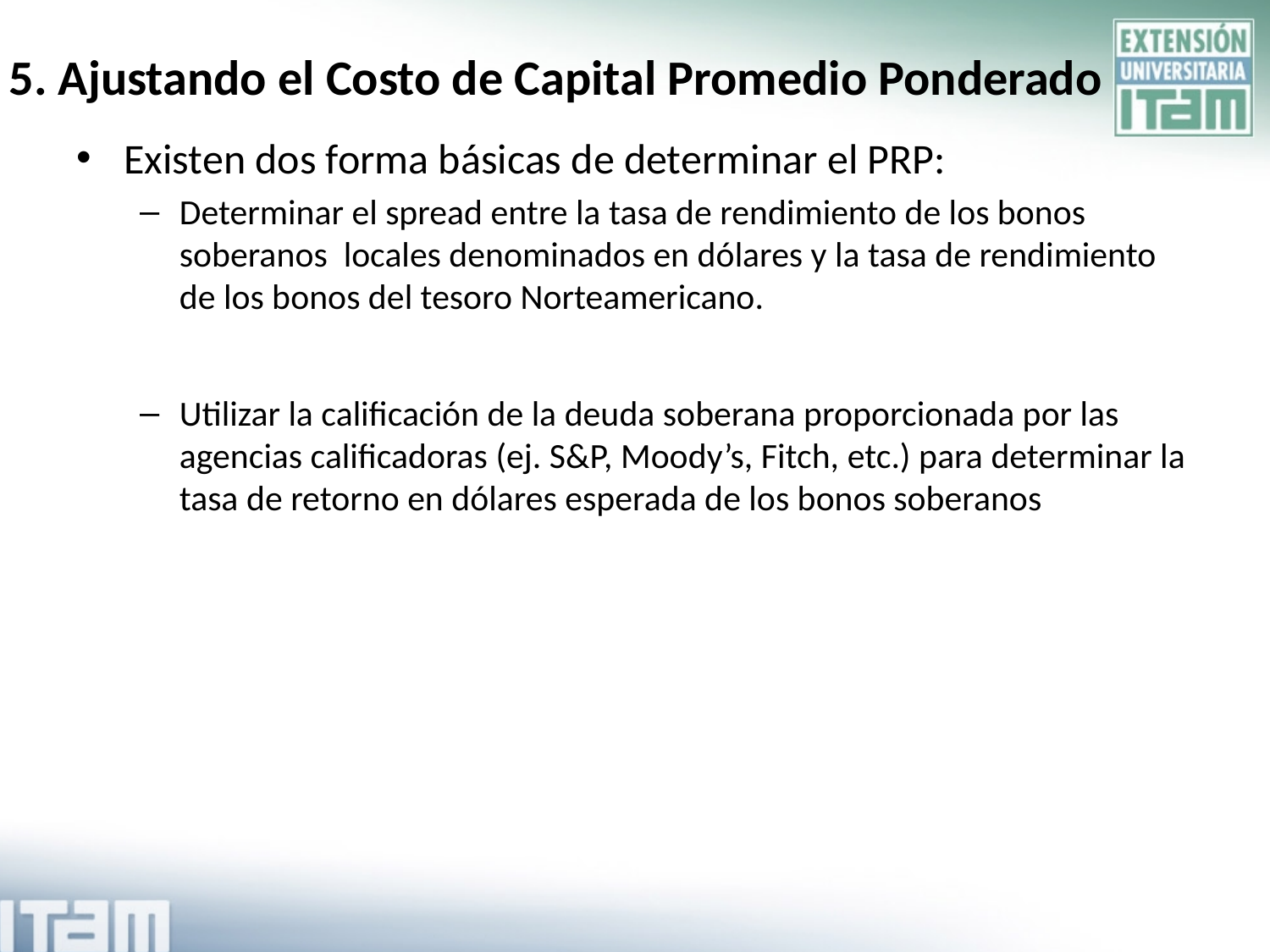

5. Ajustando el Costo de Capital Promedio Ponderado
Existen dos forma básicas de determinar el PRP:
Determinar el spread entre la tasa de rendimiento de los bonos soberanos  locales denominados en dólares y la tasa de rendimiento de los bonos del tesoro Norteamericano.

Utilizar la calificación de la deuda soberana proporcionada por las agencias calificadoras (ej. S&P, Moody’s, Fitch, etc.) para determinar la tasa de retorno en dólares esperada de los bonos soberanos